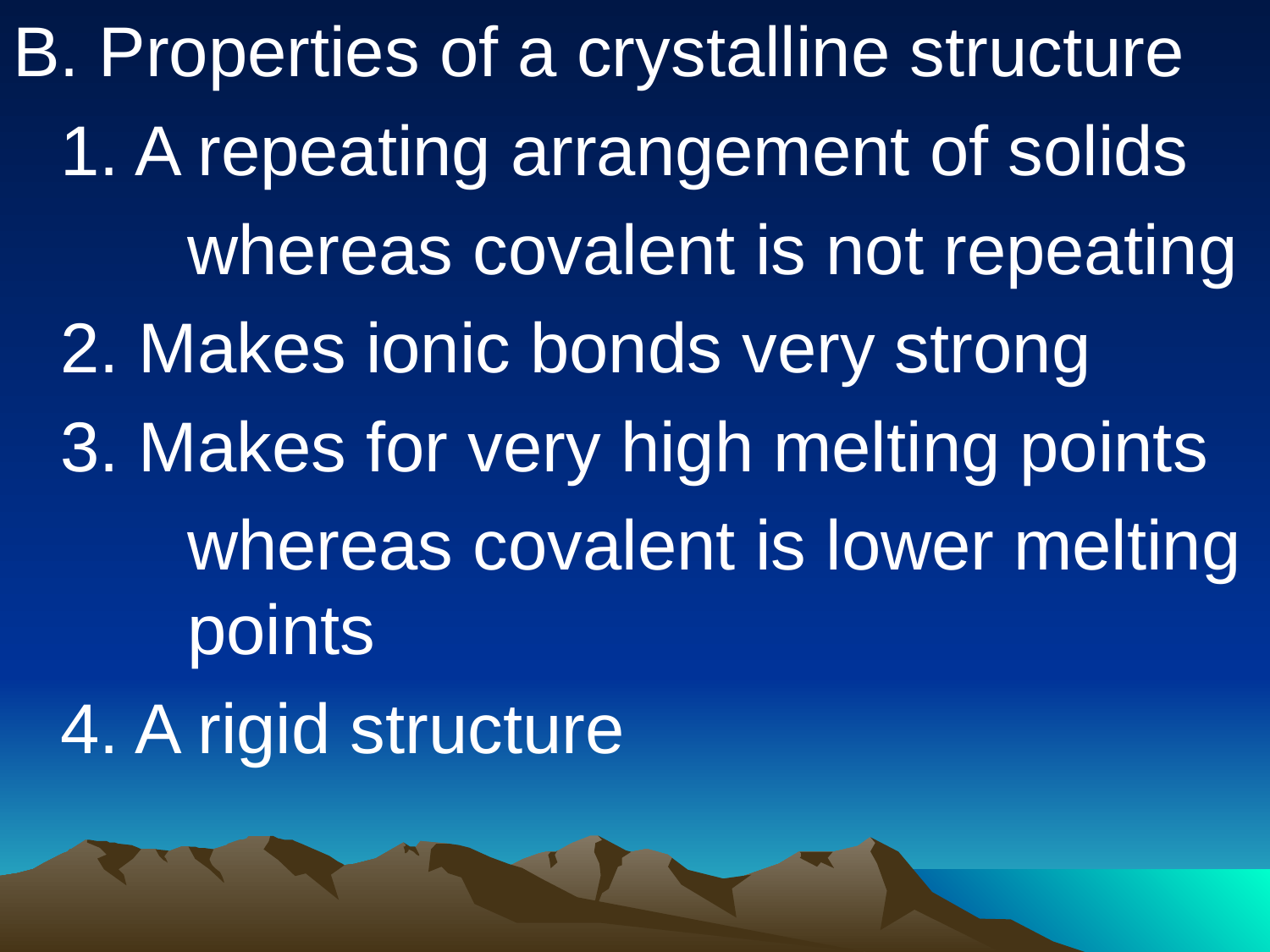

B. Properties of a crystalline structure
	1. A repeating arrangement of solids
		whereas covalent is not repeating
	2. Makes ionic bonds very strong
	3. Makes for very high melting points
		whereas covalent is lower melting 	points
	4. A rigid structure